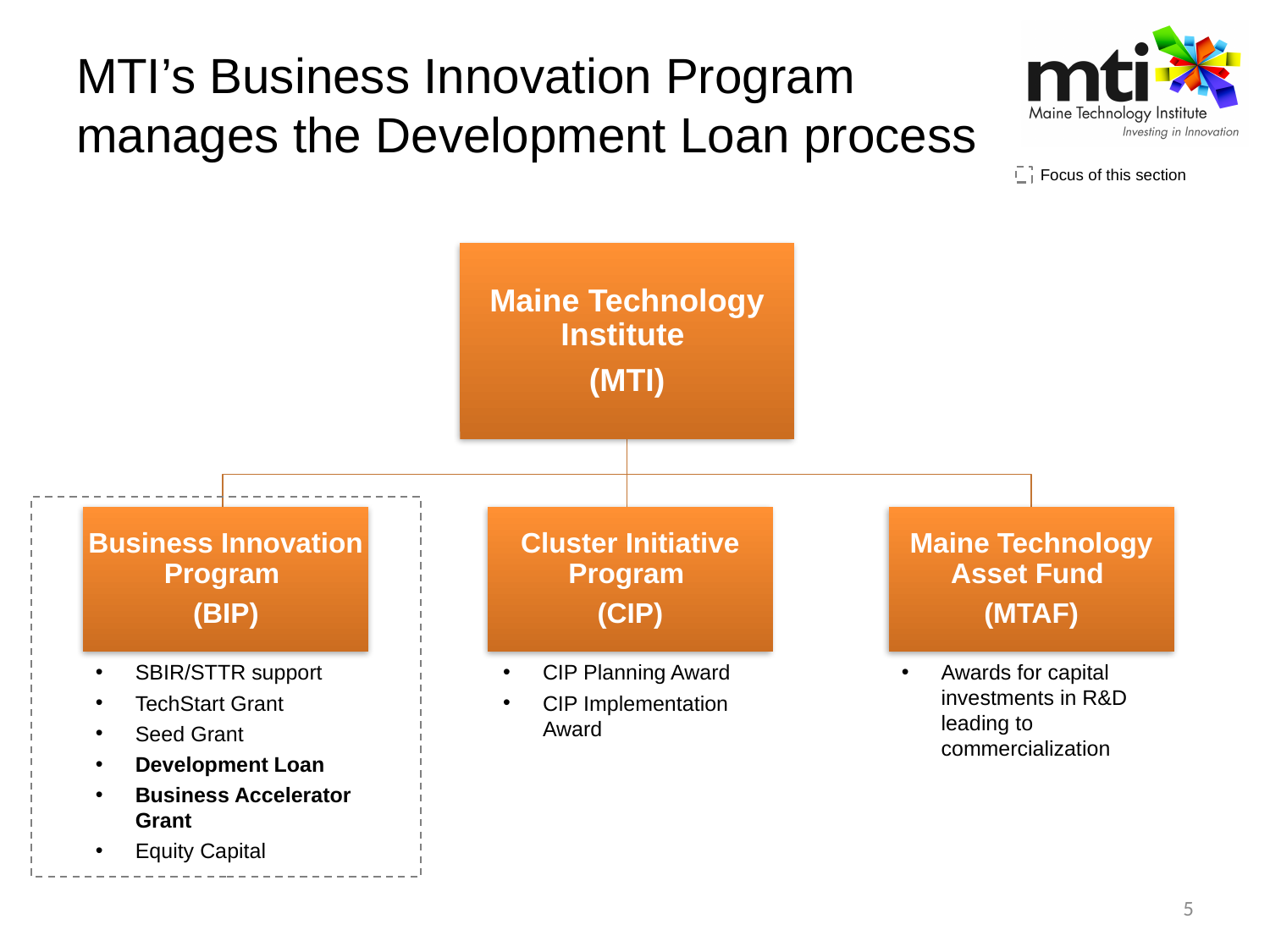

# MTI’s Business Innovation Program manages the Development Loan process
Focus of this section

Maine Technology Institute
(MTI)

Business Innovation Program
(BIP)
Cluster Initiative Program
(CIP)
Maine Technology Asset Fund
(MTAF)
SBIR/STTR support
TechStart Grant
Seed Grant
Development Loan
Business Accelerator Grant
Equity Capital
CIP Planning Award
CIP Implementation Award
Awards for capital investments in R&D leading to commercialization
5